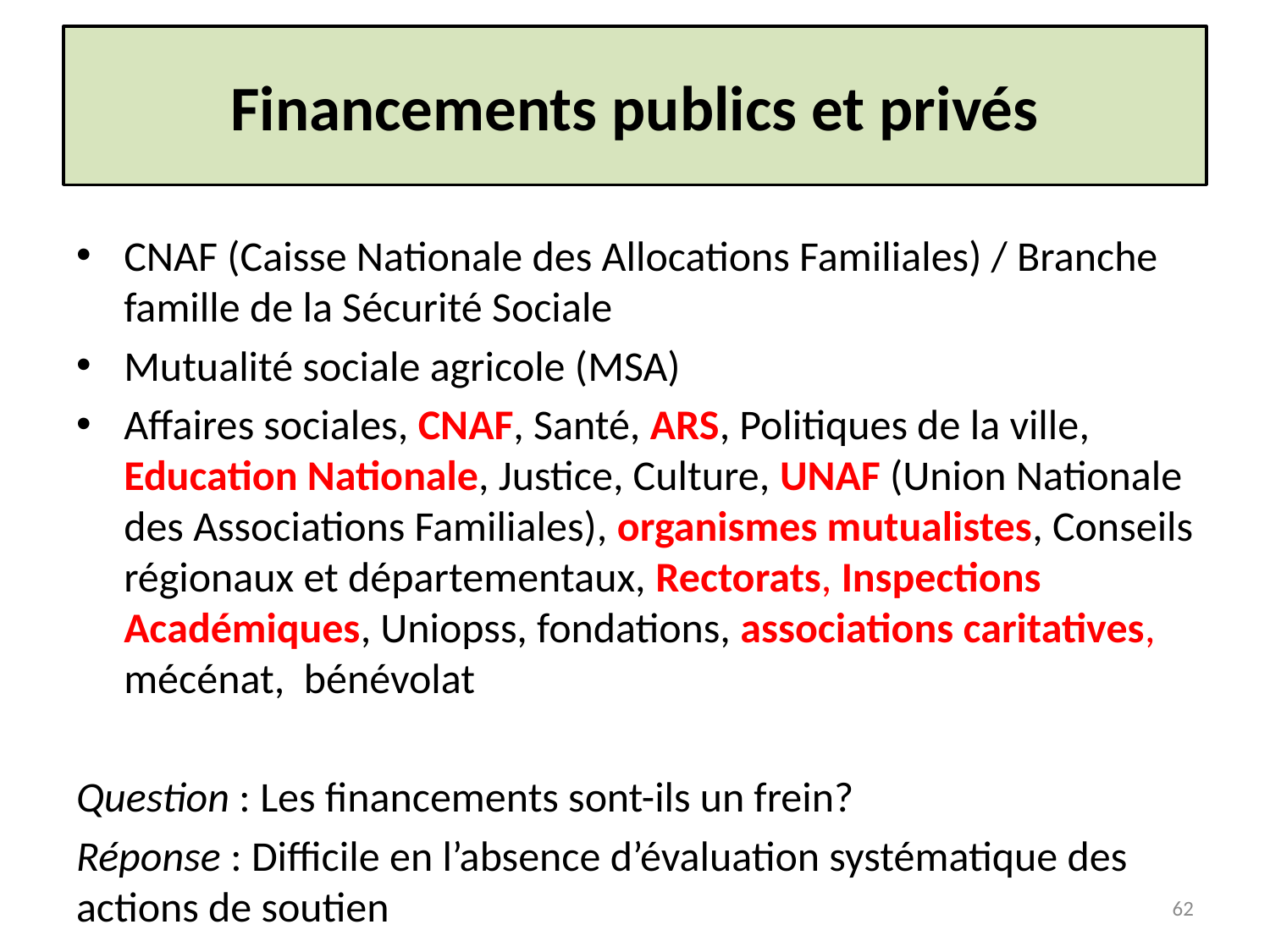

# Financements publics et privés
CNAF (Caisse Nationale des Allocations Familiales) / Branche famille de la Sécurité Sociale
Mutualité sociale agricole (MSA)
Affaires sociales, CNAF, Santé, ARS, Politiques de la ville, Education Nationale, Justice, Culture, UNAF (Union Nationale des Associations Familiales), organismes mutualistes, Conseils régionaux et départementaux, Rectorats, Inspections Académiques, Uniopss, fondations, associations caritatives, mécénat,  bénévolat

Question : Les financements sont-ils un frein?
Réponse : Difficile en l’absence d’évaluation systématique des actions de soutien
62